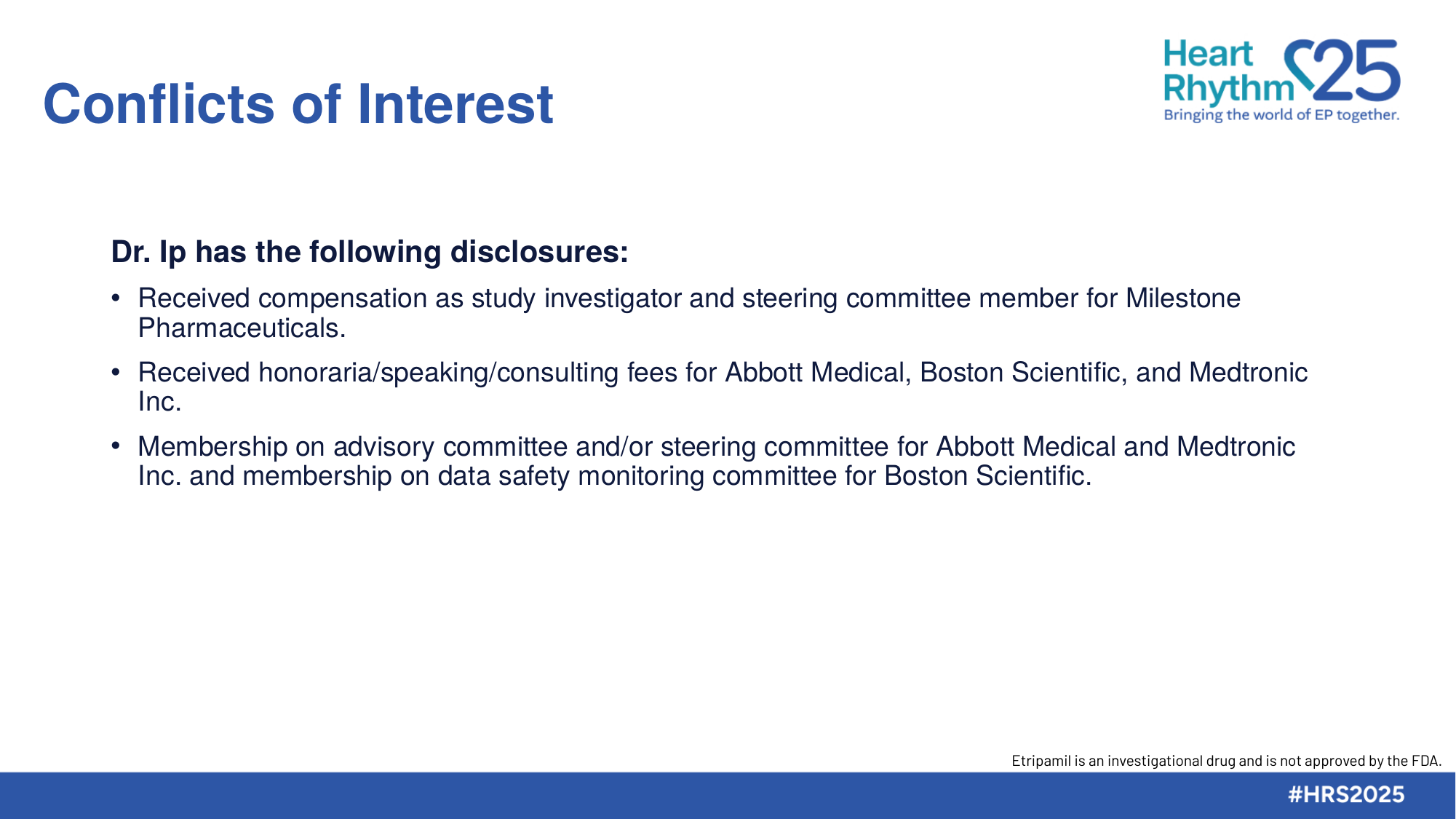

# Conflicts of Interest
Dr. Ip has the following disclosures:
Received compensation as study investigator and steering committee member for Milestone Pharmaceuticals.
Received honoraria/speaking/consulting fees for Abbott Medical, Boston Scientific, and Medtronic Inc.
Membership on advisory committee and/or steering committee for Abbott Medical and Medtronic Inc. and membership on data safety monitoring committee for Boston Scientific.